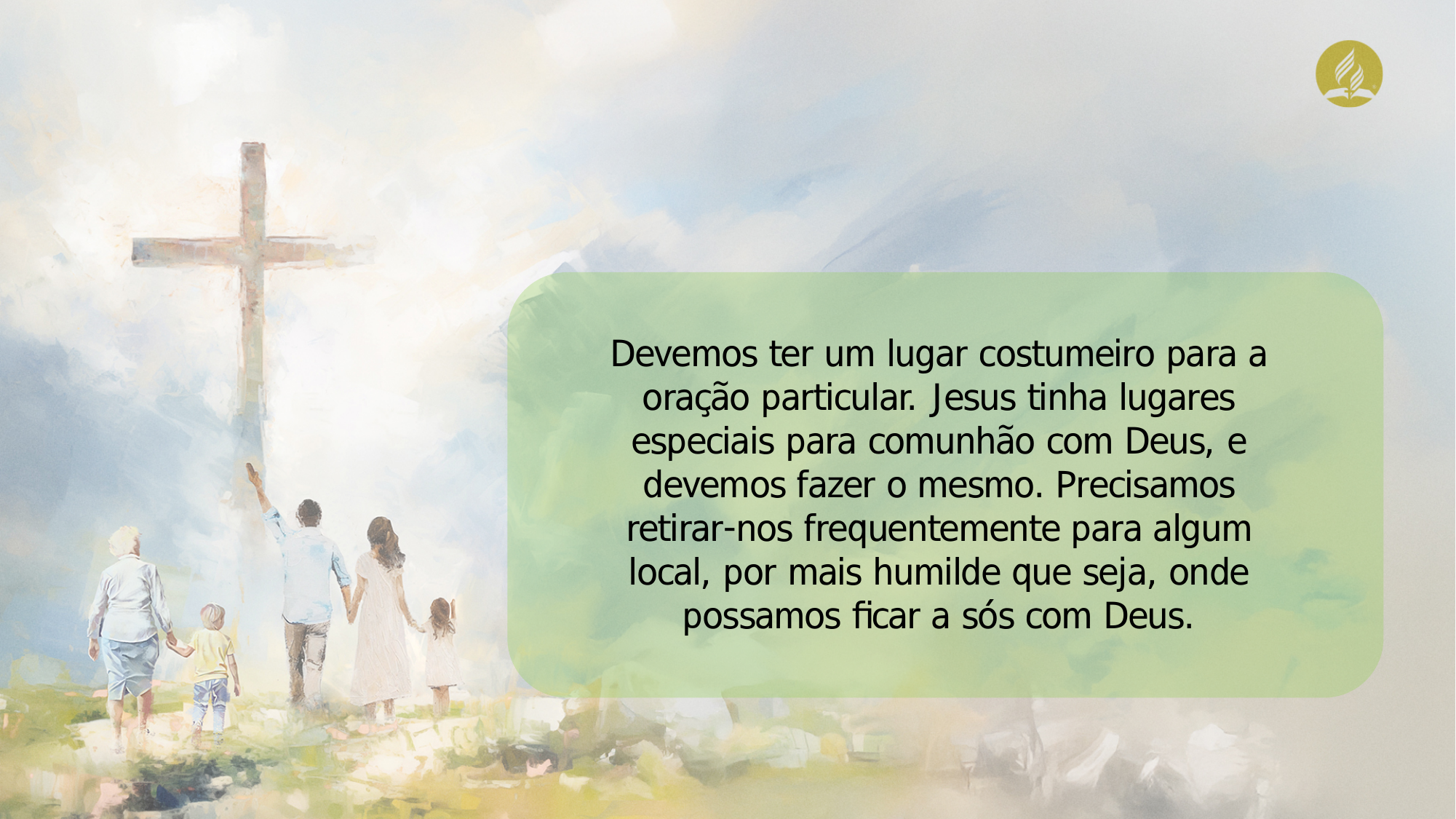

Devemos ter um lugar costumeiro para a oração particular. Jesus tinha lugares especiais para comunhão com Deus, e devemos fazer o mesmo. Precisamos retirar-nos frequentemente para algum local, por mais humilde que seja, onde possamos ficar a sós com Deus.